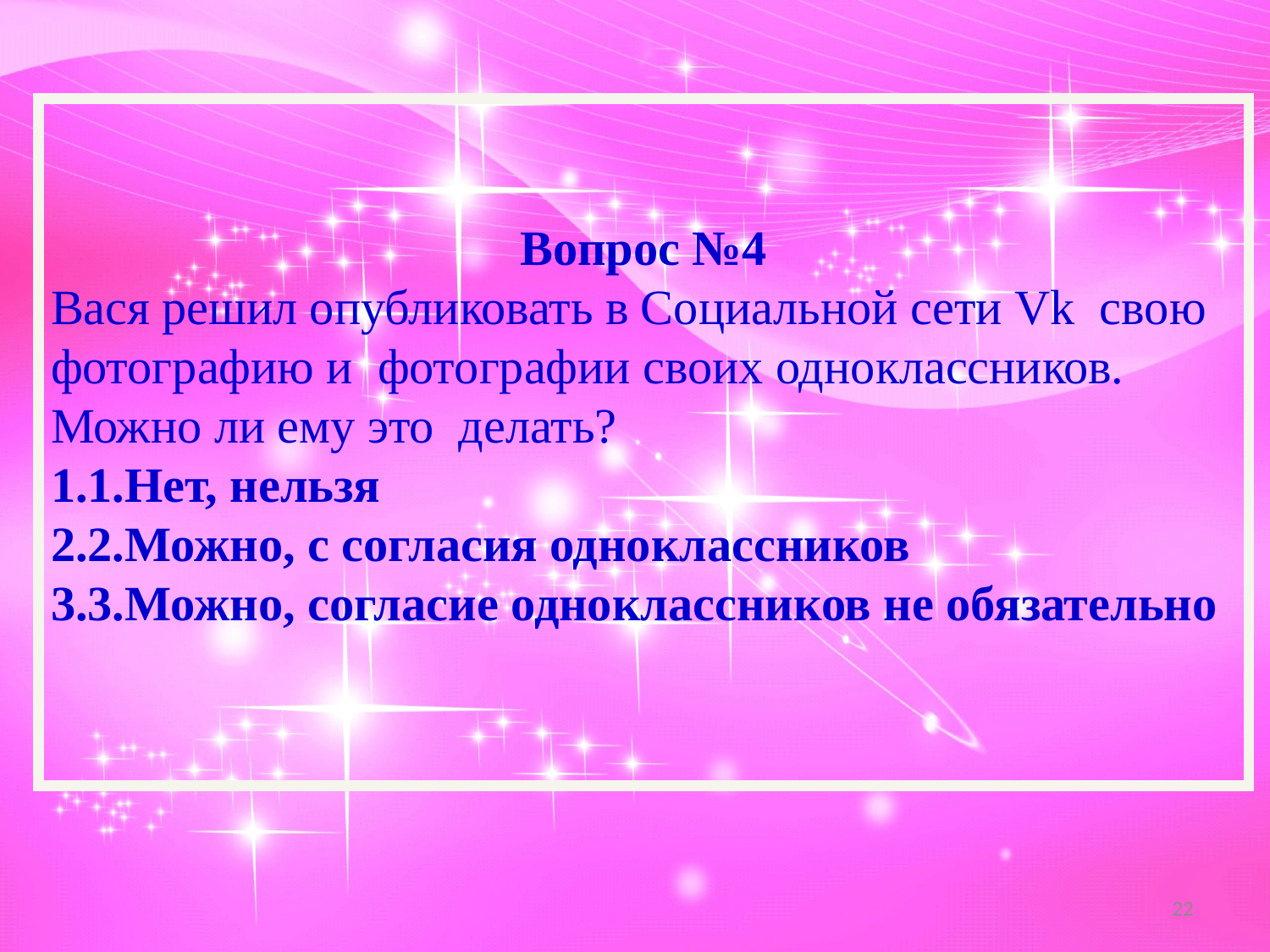

Вопрос №4
Вася решил опубликовать в Социальной сети Vk  свою фотографию и  фотографии своих одноклассников. Можно ли ему это  делать?
1.Нет, нельзя
2.Можно, с согласия одноклассников
3.Можно, согласие одноклассников не обязательно

22